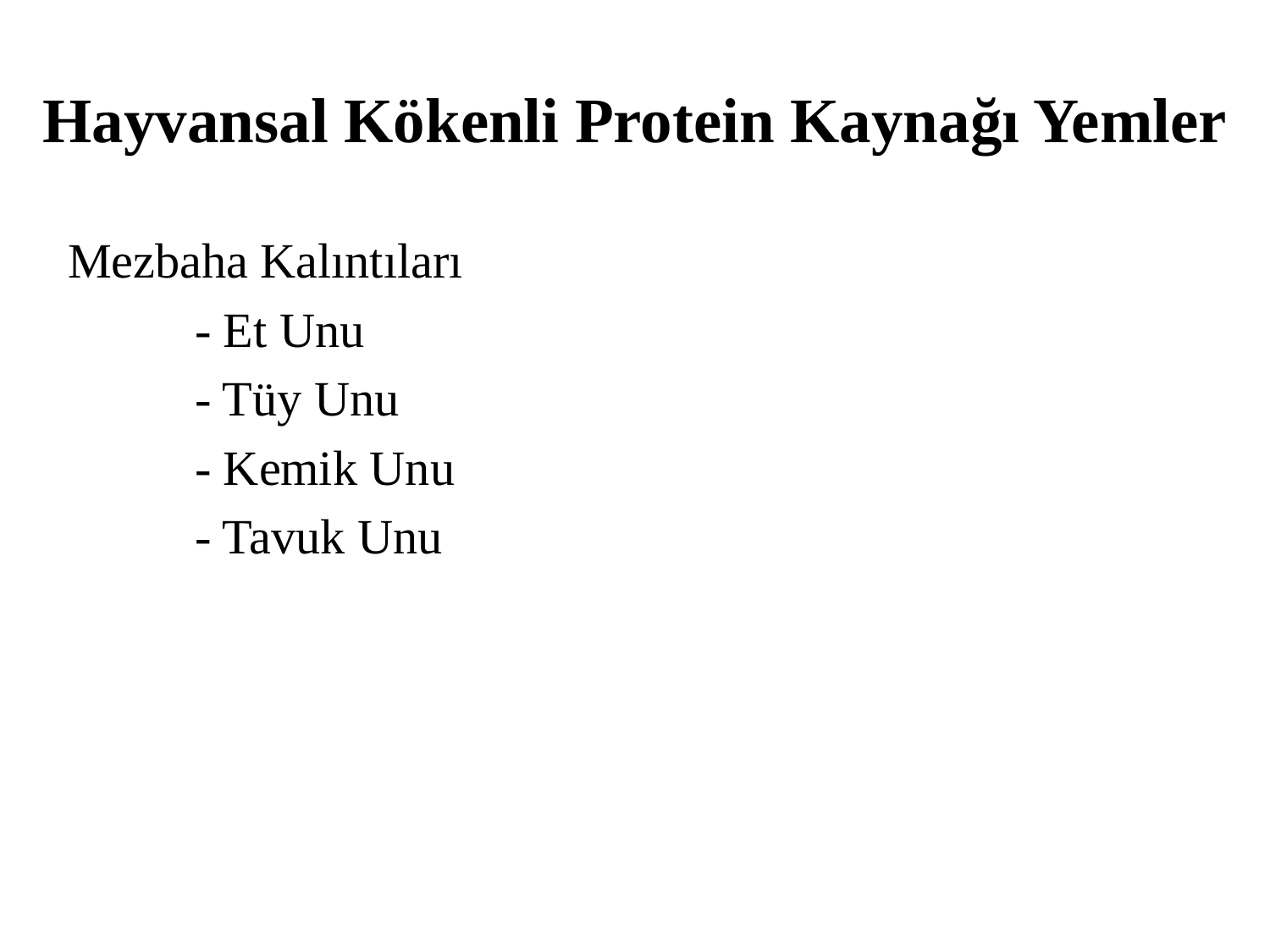

# Hayvansal Kökenli Protein Kaynağı Yemler
Mezbaha Kalıntıları
	- Et Unu
	- Tüy Unu
	- Kemik Unu
	- Tavuk Unu